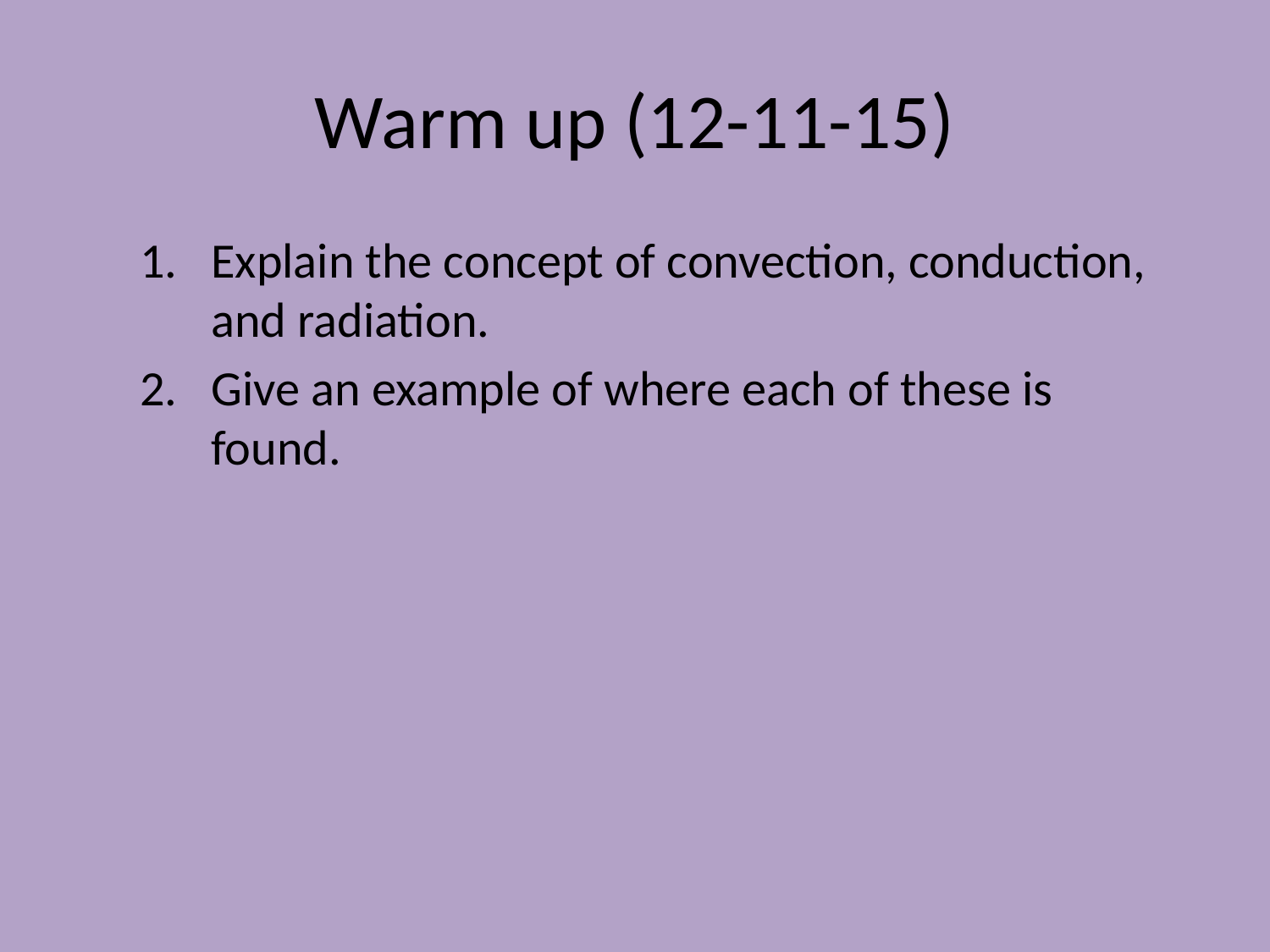

# Warm up (12-11-15)
Explain the concept of convection, conduction, and radiation.
Give an example of where each of these is found.